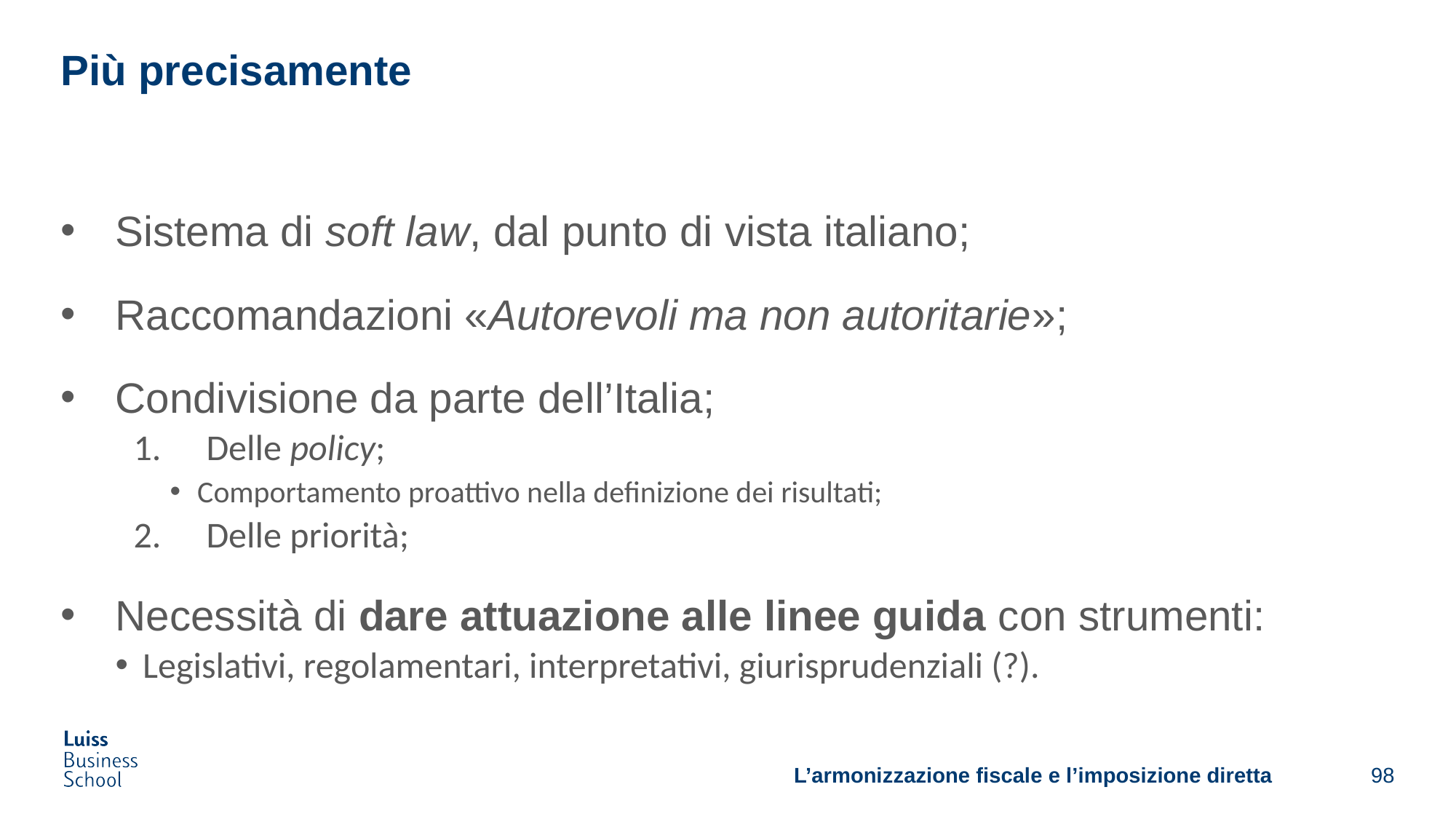

# Più precisamente
Sistema di soft law, dal punto di vista italiano;
Raccomandazioni «Autorevoli ma non autoritarie»;
Condivisione da parte dell’Italia;
Delle policy;
Comportamento proattivo nella definizione dei risultati;
Delle priorità;
Necessità di dare attuazione alle linee guida con strumenti:
Legislativi, regolamentari, interpretativi, giurisprudenziali (?).
L’armonizzazione fiscale e l’imposizione diretta
98